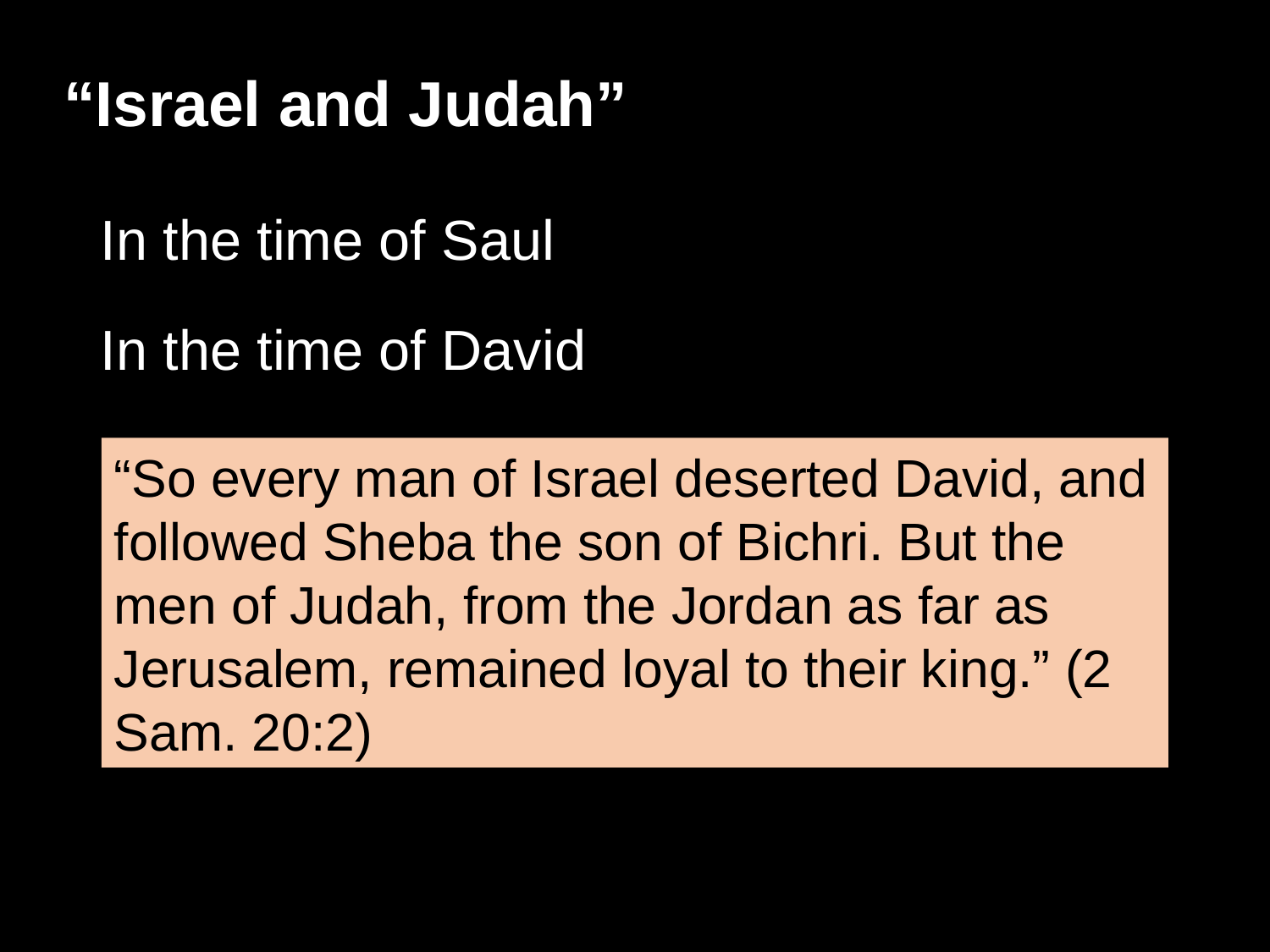

“Israel and Judah”
In the time of Saul
In the time of David
“So every man of Israel deserted David, and followed Sheba the son of Bichri. But the men of Judah, from the Jordan as far as Jerusalem, remained loyal to their king.” (2 Sam. 20:2)